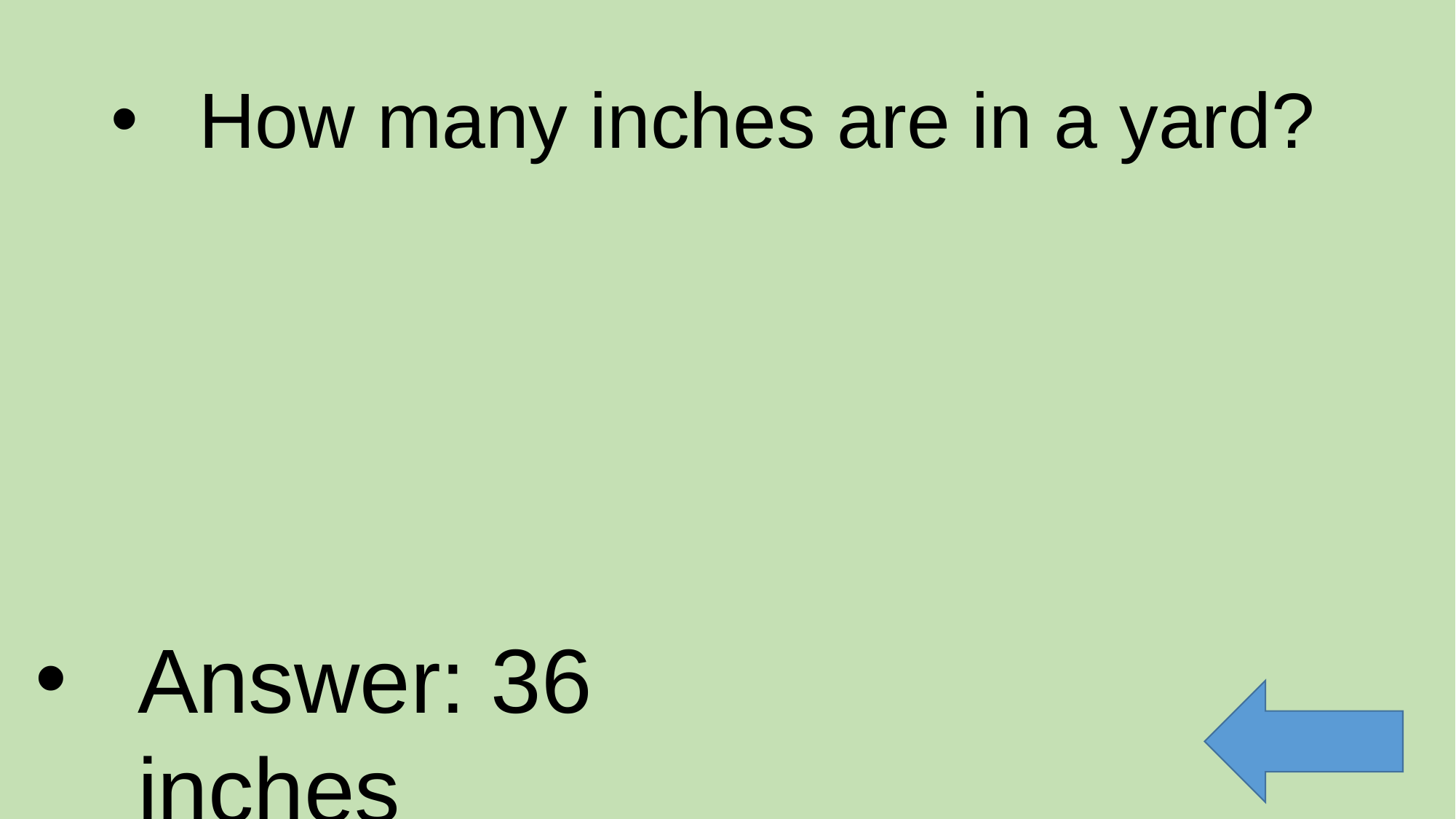

# How many inches are in a yard?
Answer: 36 inches